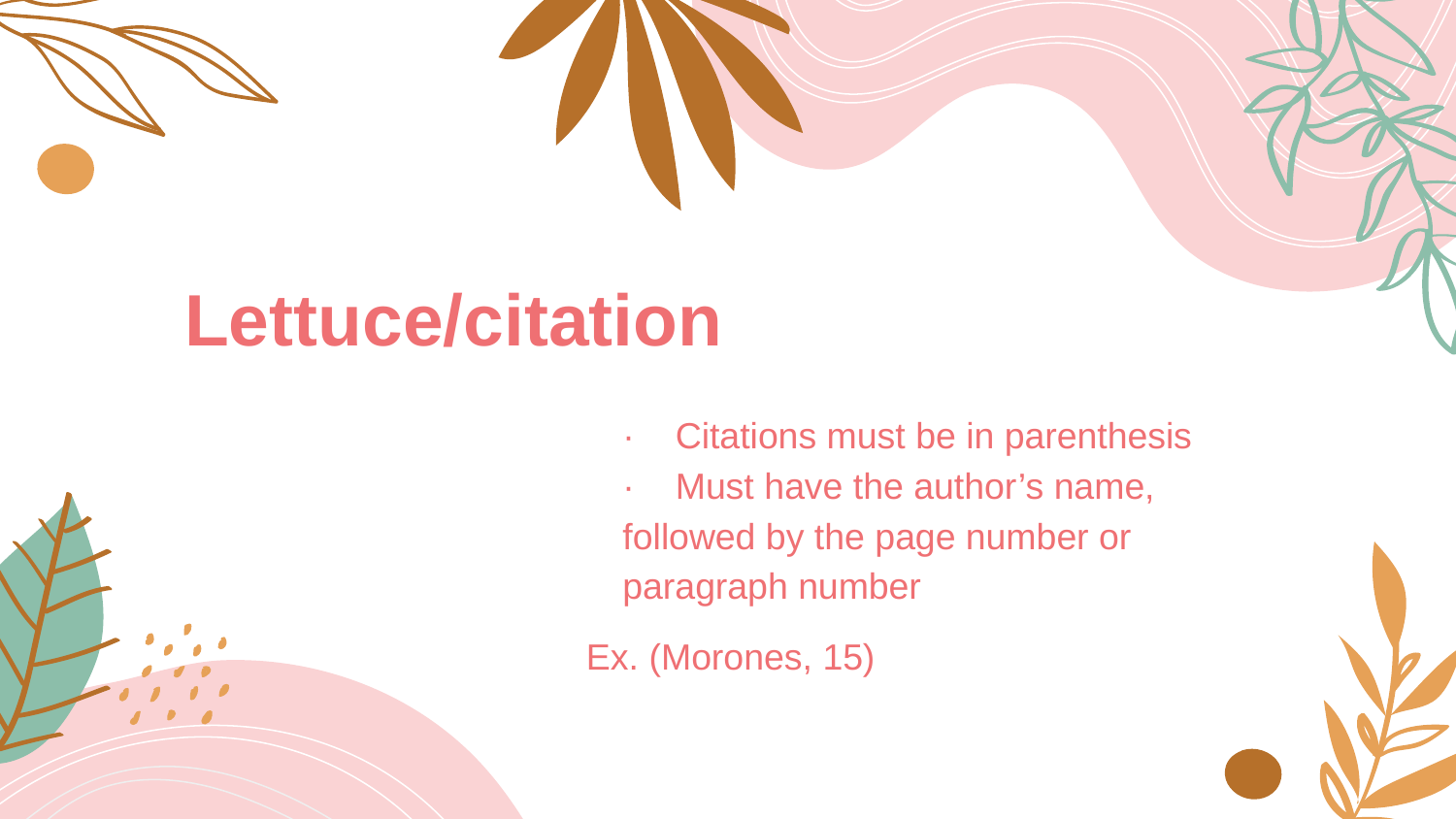

# Lettuce/citation
·    Citations must be in parenthesis
·    Must have the author’s name, followed by the page number or paragraph number
Ex. (Morones, 15)